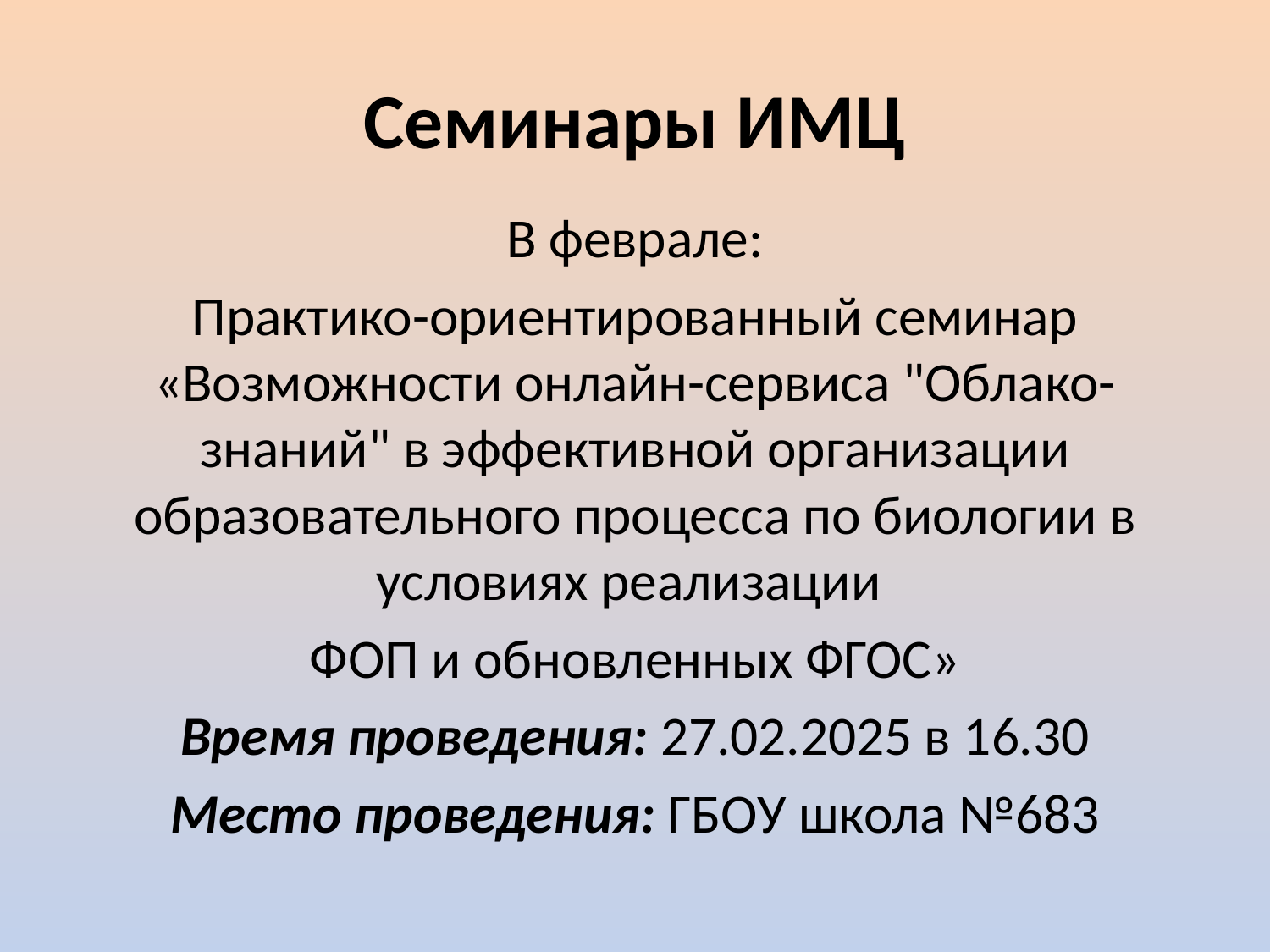

# Семинары ИМЦ
В феврале:
Практико-ориентированный семинар «Возможности онлайн-сервиса "Облако-знаний" в эффективной организации образовательного процесса по биологии в условиях реализации
ФОП и обновленных ФГОС»
Время проведения: 27.02.2025 в 16.30
Место проведения: ГБОУ школа №683